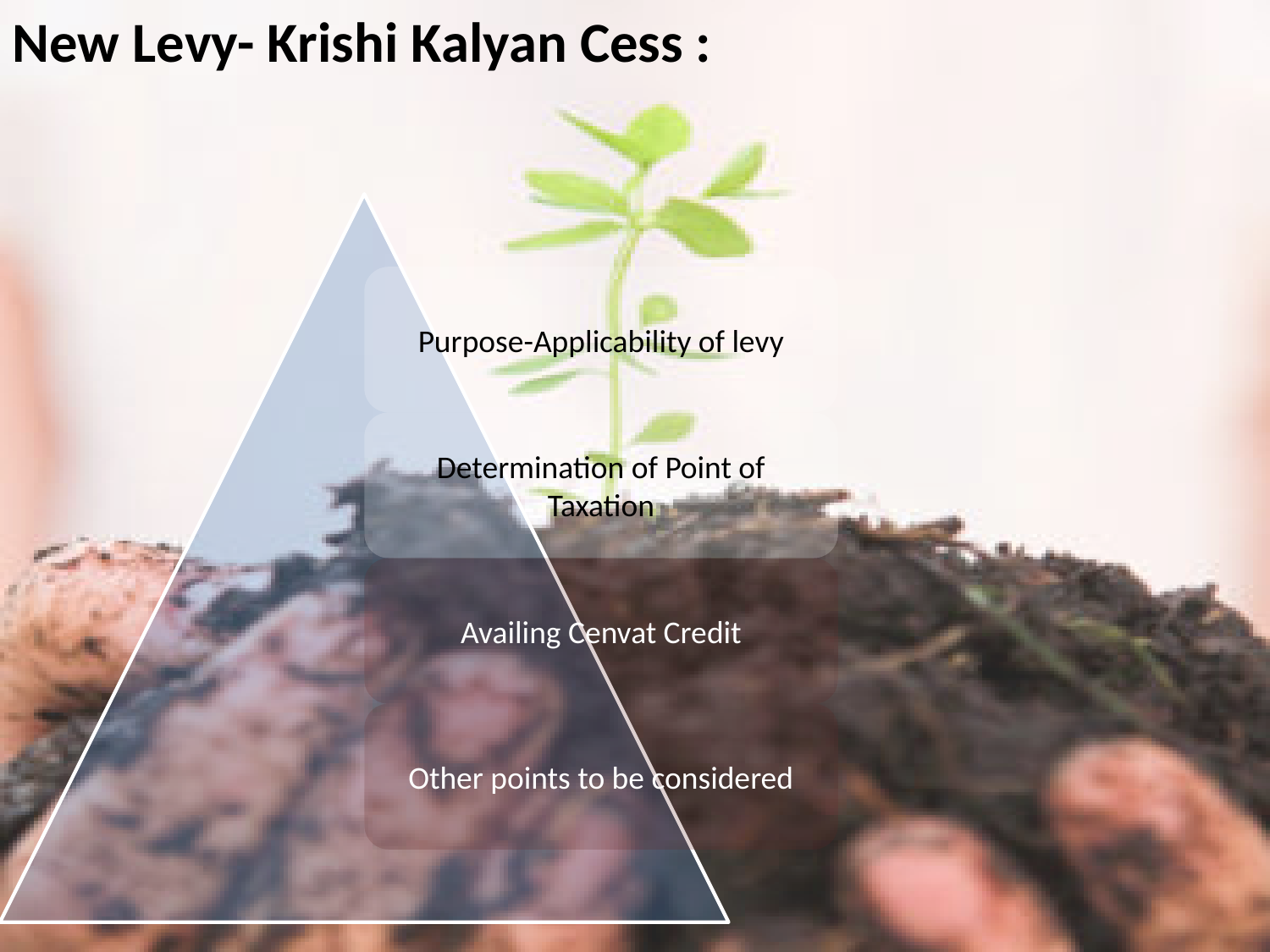

New Levy- Krishi Kalyan Cess :
Purpose-Applicability of levy
Determination of Point of Taxation
Availing Cenvat Credit
Other points to be considered